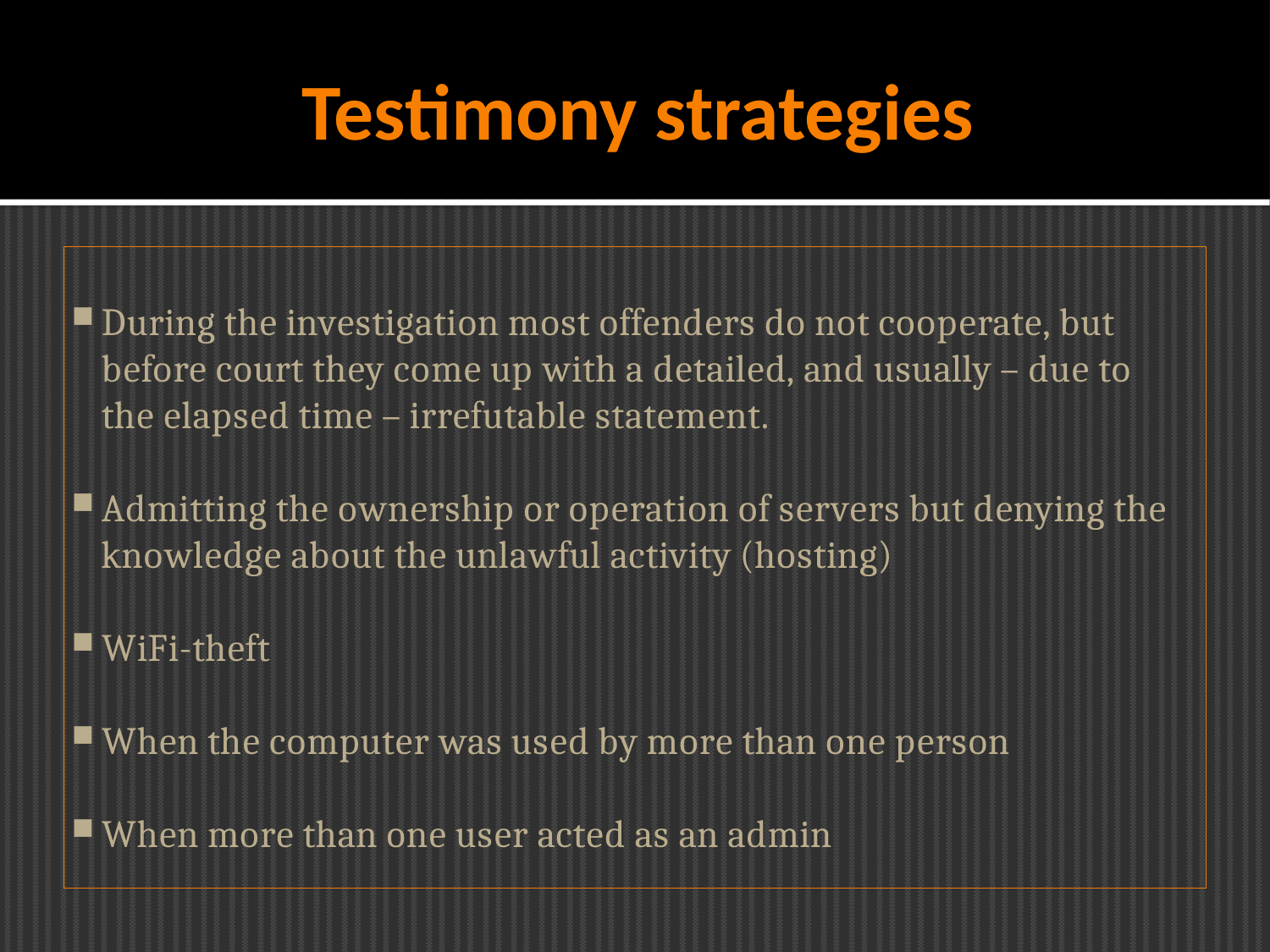

Testimony strategies

During the investigation most offenders do not cooperate, but before court they come up with a detailed, and usually – due to the elapsed time – irrefutable statement.

Admitting the ownership or operation of servers but denying the knowledge about the unlawful activity (hosting)

WiFi-theft

When the computer was used by more than one person

When more than one user acted as an admin